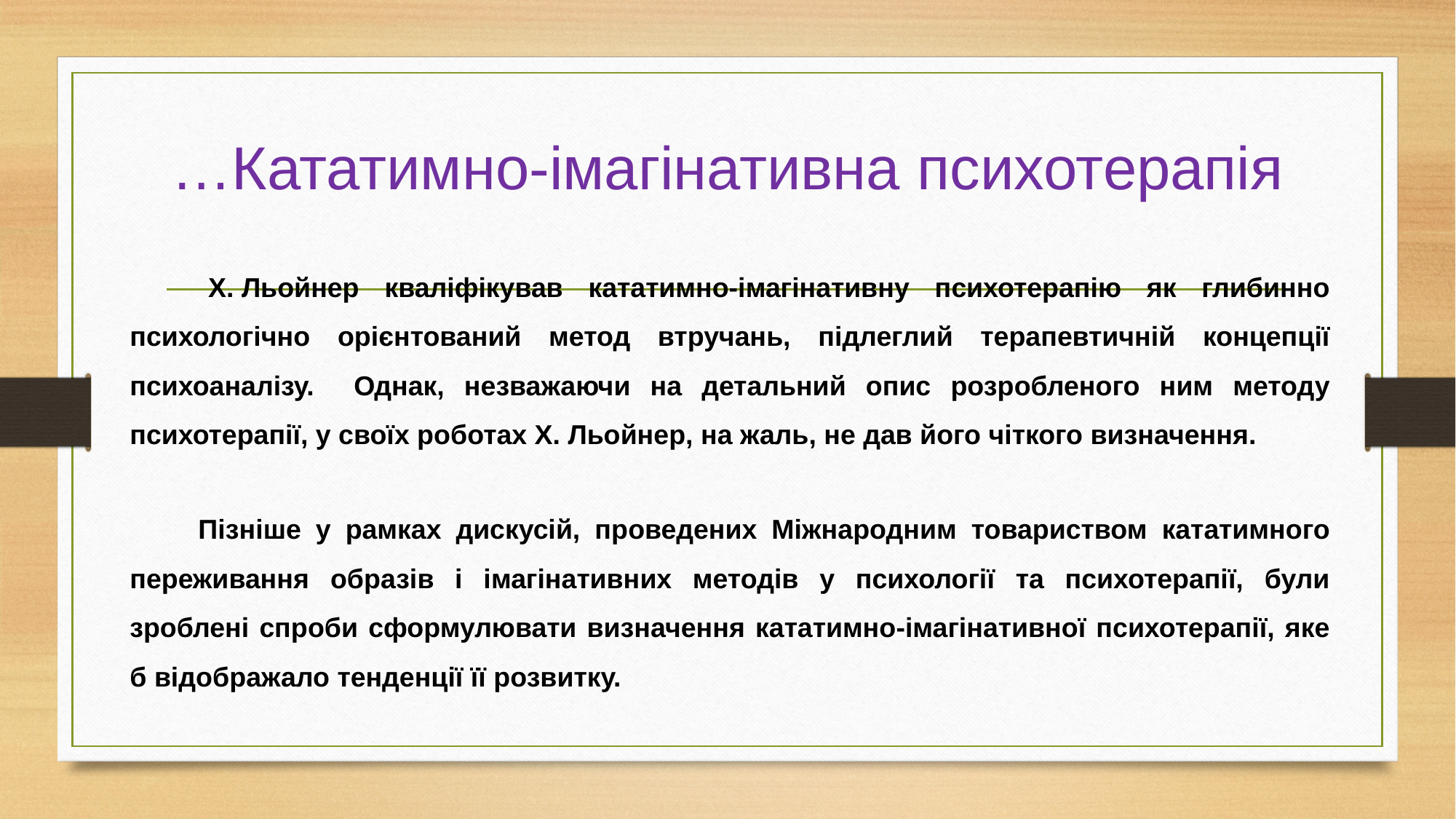

# …Кататимно-імагінативна психотерапія

 X. Льойнер кваліфікував кататимно-імагінативну психотерапію як глибинно психологічно орієнтований метод втручань, підлеглий терапевтичній концепції психоаналізу.  Однак, незважаючи на детальний опис розробленого ним методу психотерапії, у своїх роботах X. Льойнер, на жаль, не дав його чіткого визначення.
 Пізніше у рамках дискусій, проведених Міжнародним товариством кататимного переживання образів і імагінативних методів у психології та психотерапії, були зроблені спроби сформулювати визначення кататимно-імагінативної психотерапії, яке б відображало тенденції її розвитку.